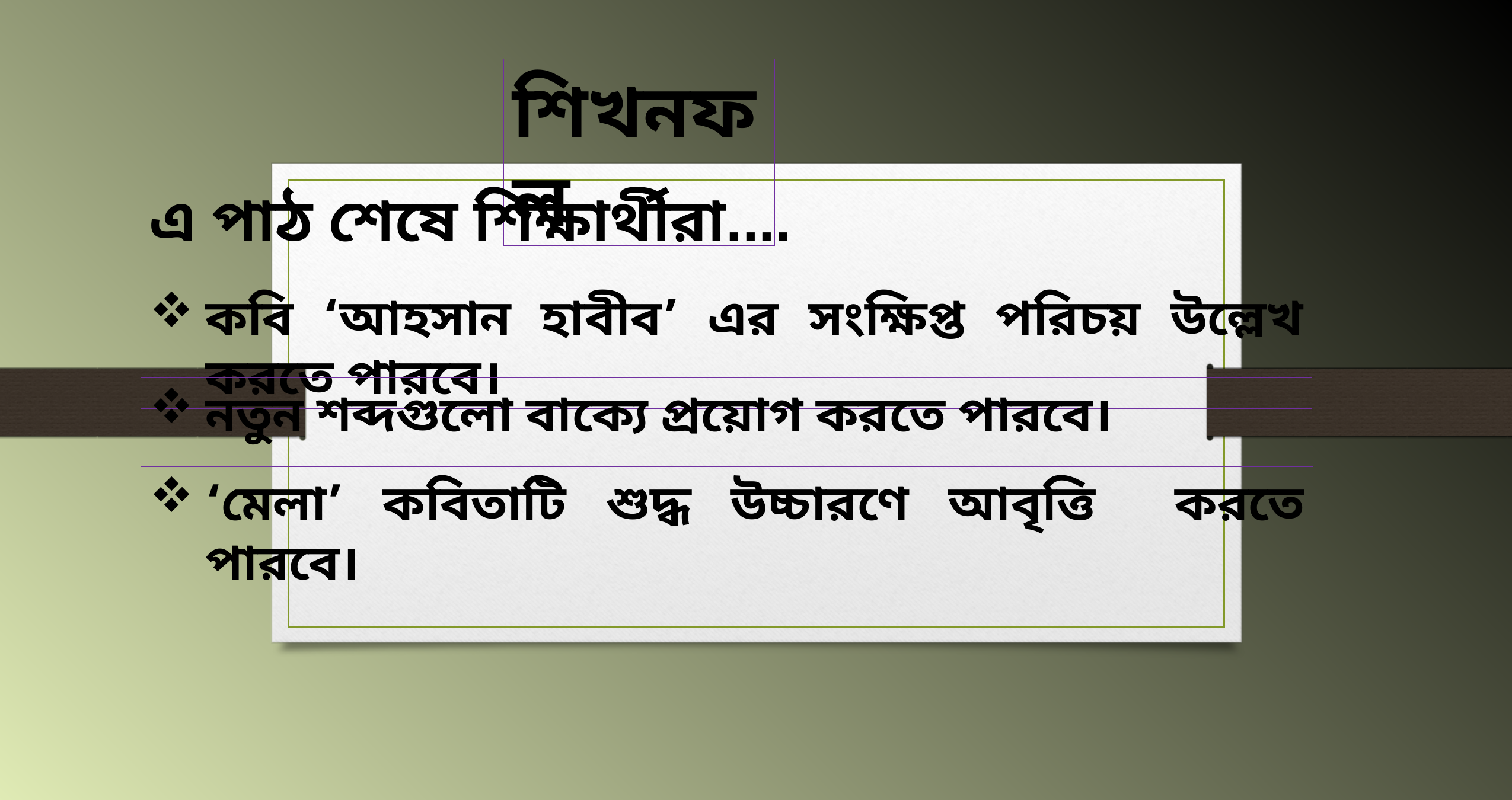

শিখনফল
এ পাঠ শেষে শিক্ষার্থীরা....
কবি ‘আহসান হাবীব’ এর সংক্ষিপ্ত পরিচয় উল্লেখ করতে পারবে।
নতুন শব্দগুলো বাক্যে প্রয়োগ করতে পারবে।
‘মেলা’ কবিতাটি শুদ্ধ উচ্চারণে আবৃত্তি  করতে পারবে।